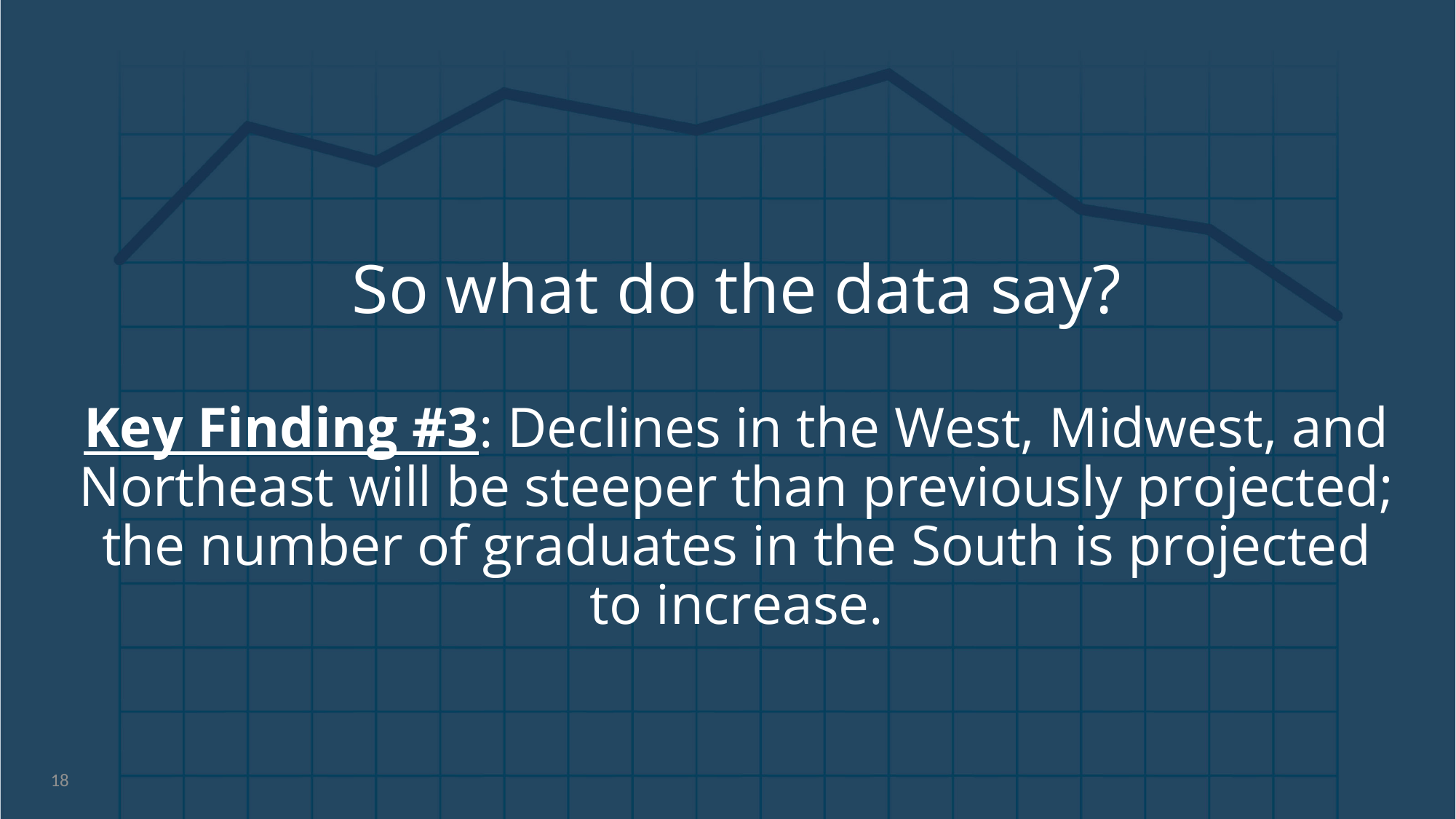

# So what do the data say? Key Finding #3: Declines in the West, Midwest, and Northeast will be steeper than previously projected; the number of graduates in the South is projected to increase.
18